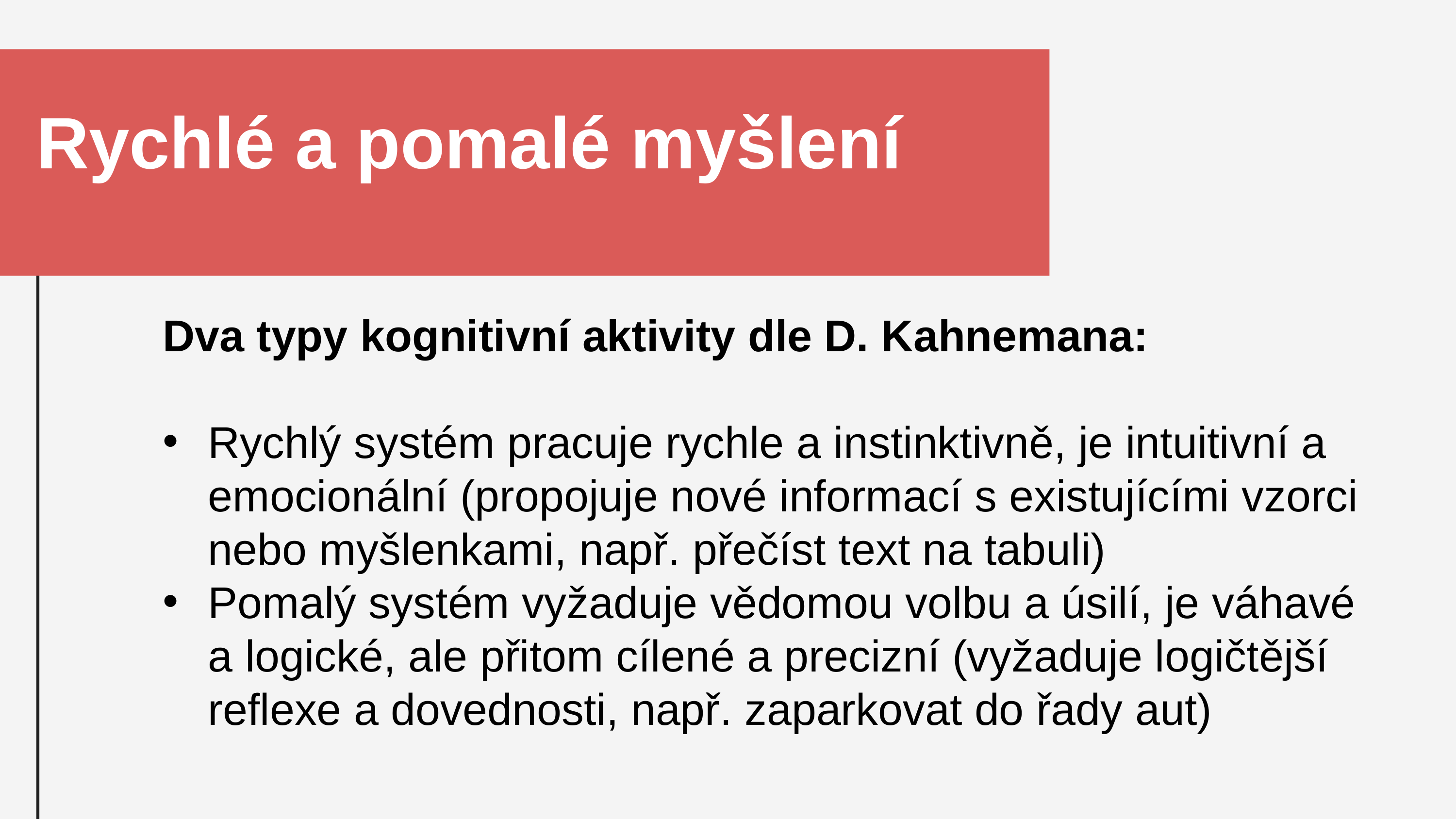

Rychlé a pomalé myšlení

Dva typy kognitivní aktivity dle D. Kahnemana:

Rychlý systém pracuje rychle a instinktivně, je intuitivní a emocionální (propojuje nové informací s existujícími vzorci nebo myšlenkami, např. přečíst text na tabuli)
Pomalý systém vyžaduje vědomou volbu a úsilí, je váhavé a logické, ale přitom cílené a precizní (vyžaduje logičtější reflexe a dovednosti, např. zaparkovat do řady aut)